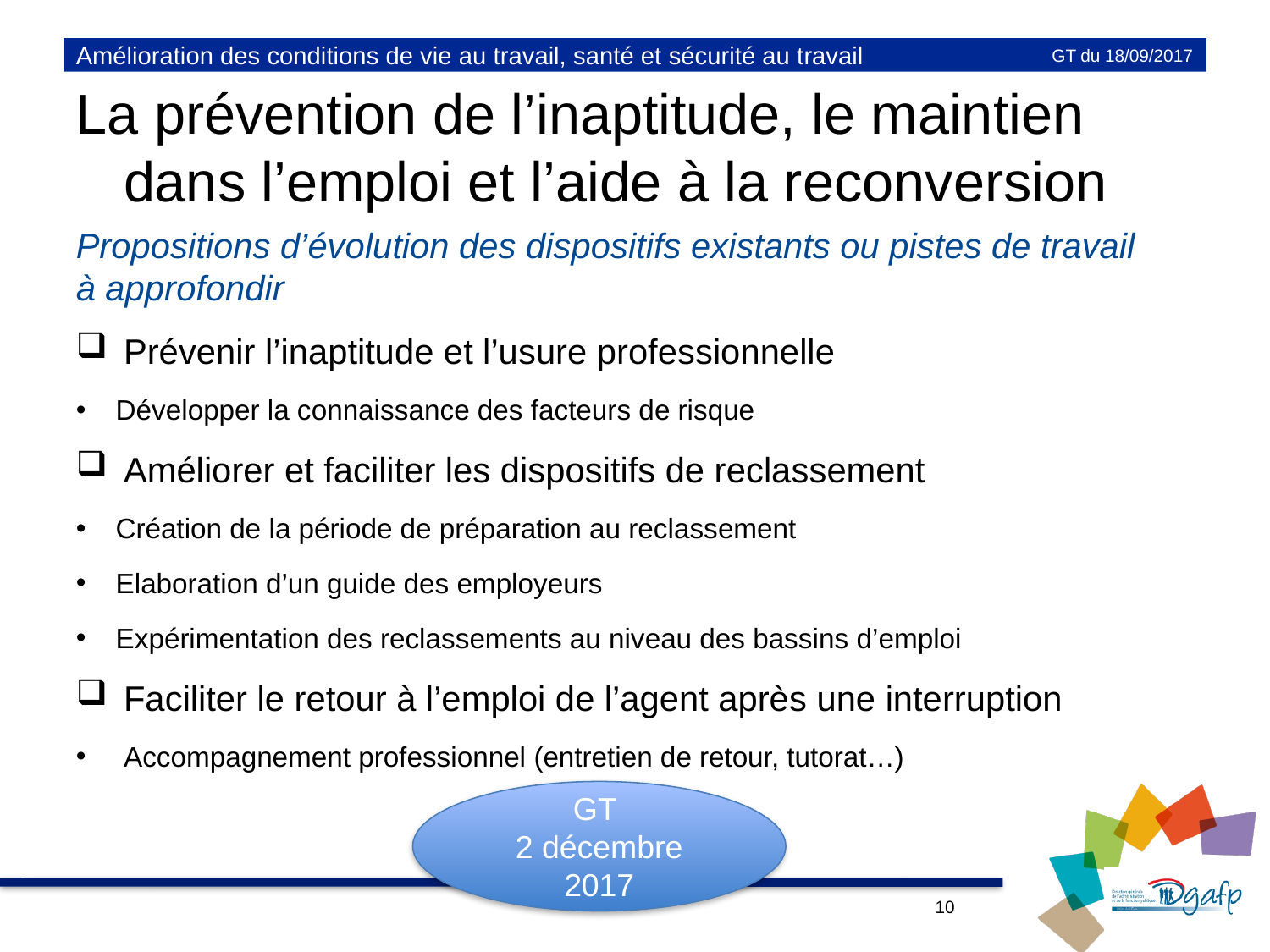

# Amélioration des conditions de vie au travail, santé et sécurité au travail
GT du 18/09/2017
La prévention de l’inaptitude, le maintien dans l’emploi et l’aide à la reconversion
Propositions d’évolution des dispositifs existants ou pistes de travail à approfondir
Prévenir l’inaptitude et l’usure professionnelle
Développer la connaissance des facteurs de risque
Améliorer et faciliter les dispositifs de reclassement
Création de la période de préparation au reclassement
Elaboration d’un guide des employeurs
Expérimentation des reclassements au niveau des bassins d’emploi
Faciliter le retour à l’emploi de l’agent après une interruption
Accompagnement professionnel (entretien de retour, tutorat…)
GT
2 décembre 2017
10